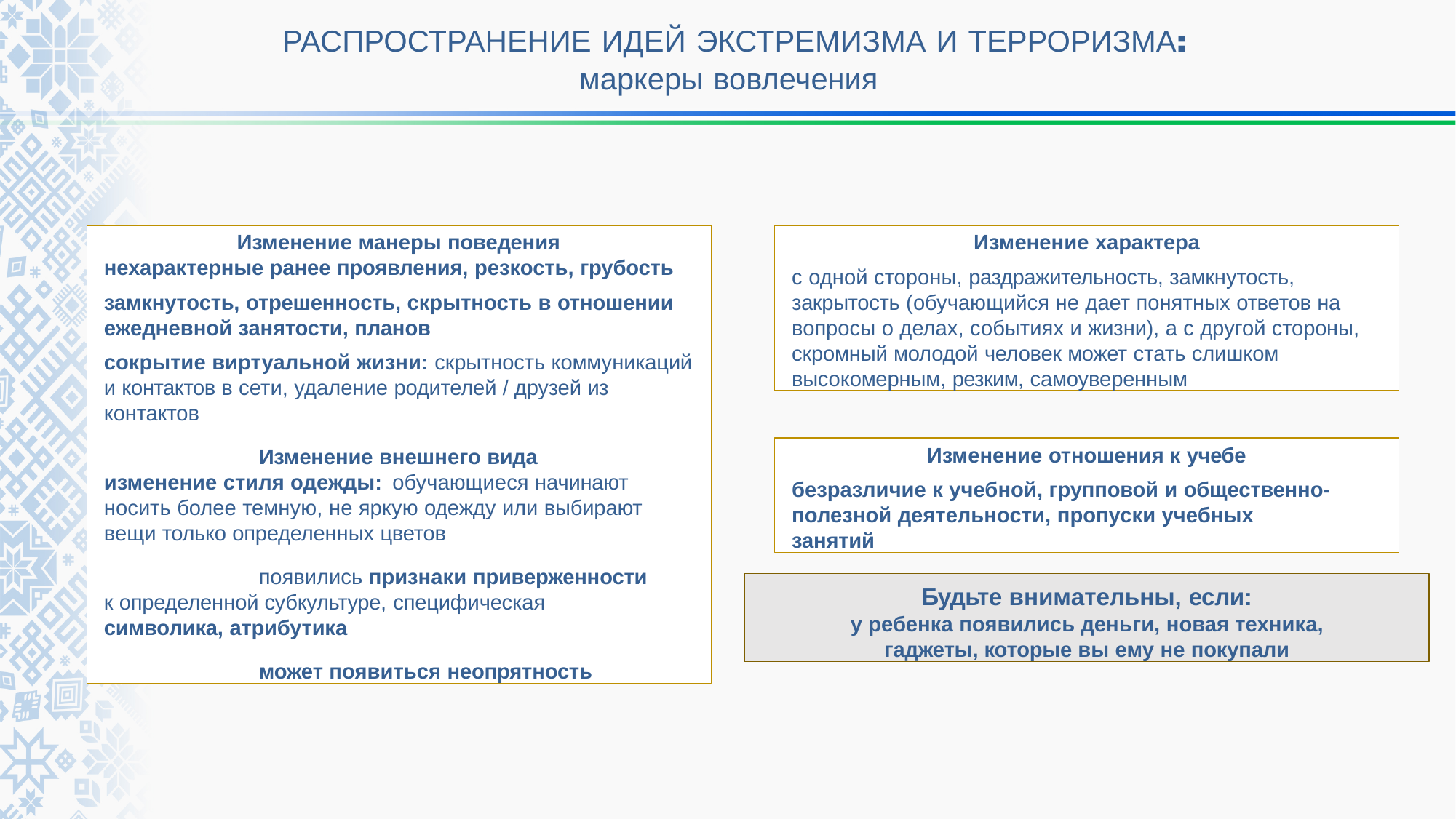

РАСПРОСТРАНЕНИЕ ИДЕЙ ЭКСТРЕМИЗМА И ТЕРРОРИЗМА:
маркеры вовлечения
Изменение манеры поведения
нехарактерные ранее проявления, резкость, грубость
замкнутость, отрешенность, скрытность в отношении
ежедневной занятости, планов
сокрытие виртуальной жизни: скрытность коммуникаций и контактов в сети, удаление родителей / друзей из
контактов
Изменение внешнего вида изменение стиля одежды: обучающиеся начинают носить более темную, не яркую одежду или выбирают вещи только определенных цветов
появились признаки приверженности к определенной субкультуре, специфическая символика, атрибутика
может появиться неопрятность
Изменение характера
с одной стороны, раздражительность, замкнутость,
закрытость (обучающийся не дает понятных ответов на вопросы о делах, событиях и жизни), а с другой стороны, скромный молодой человек может стать слишком
высокомерным, резким, самоуверенным
Изменение отношения к учебе
безразличие к учебной, групповой и общественно- полезной деятельности, пропуски учебных занятий
Будьте внимательны, если:
у ребенка появились деньги, новая техника, гаджеты, которые вы ему не покупали